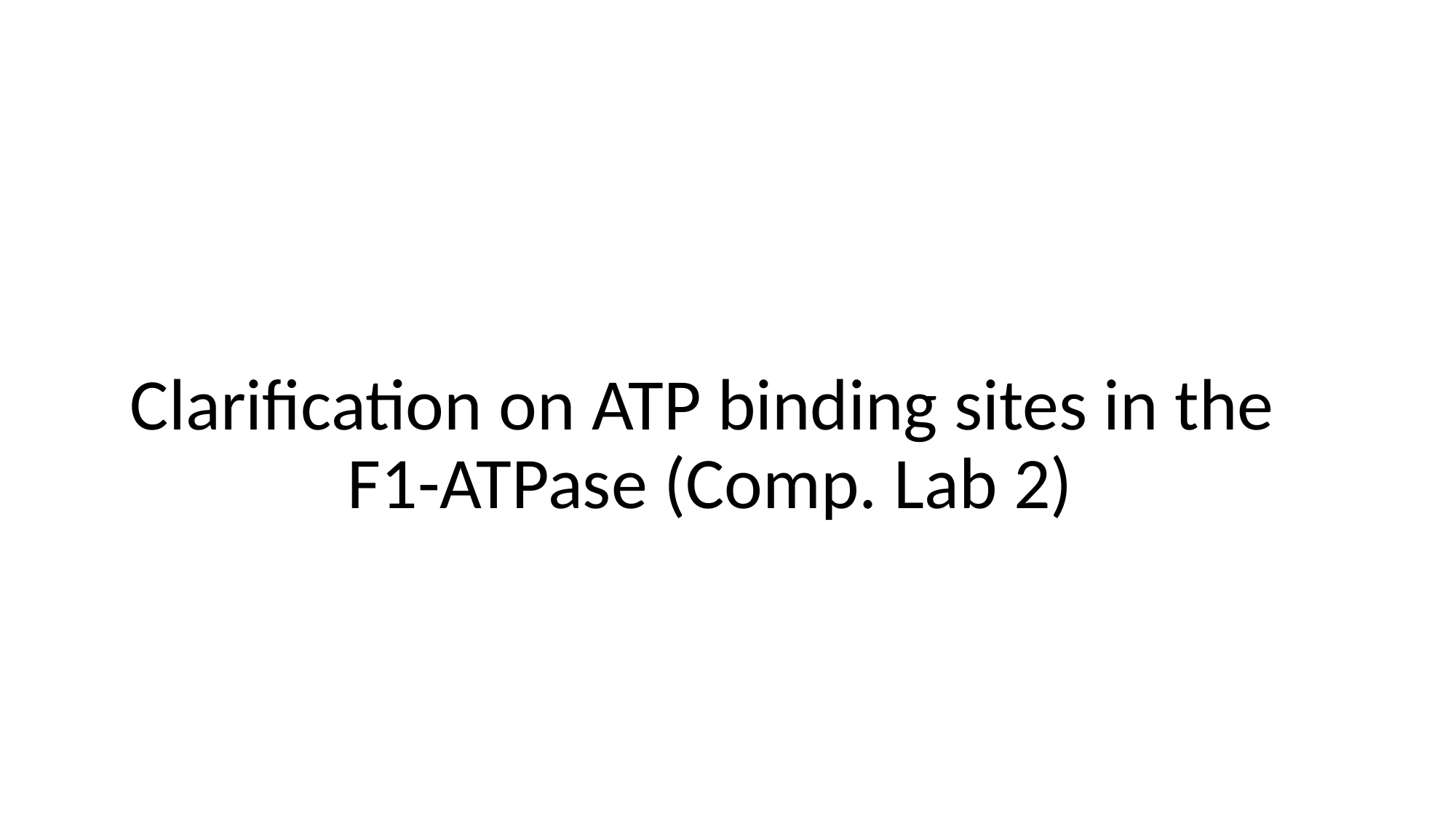

# Clarification on ATP binding sites in the F1-ATPase (Comp. Lab 2)